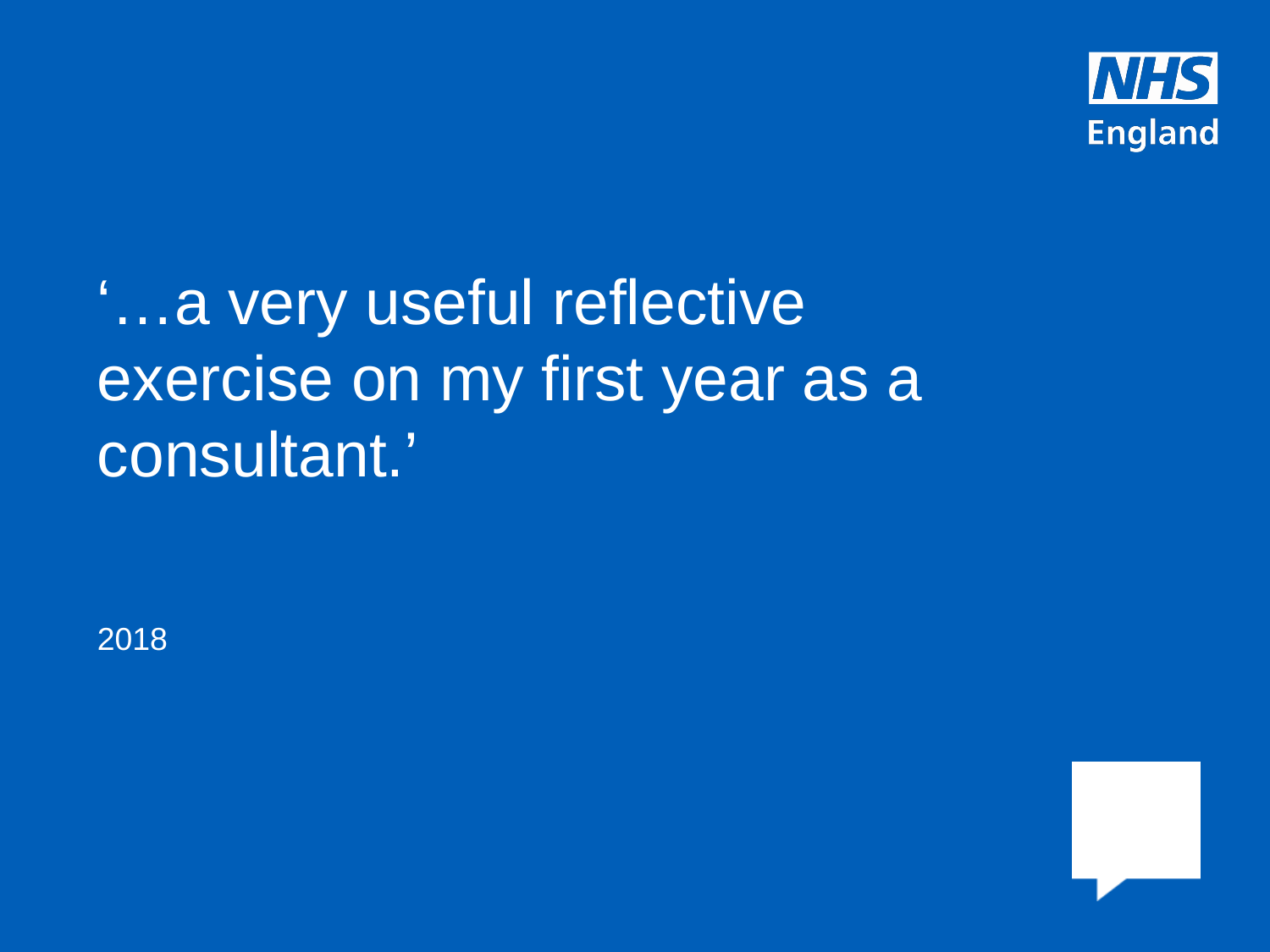

‘…a very useful reflective exercise on my first year as a consultant.’
2018